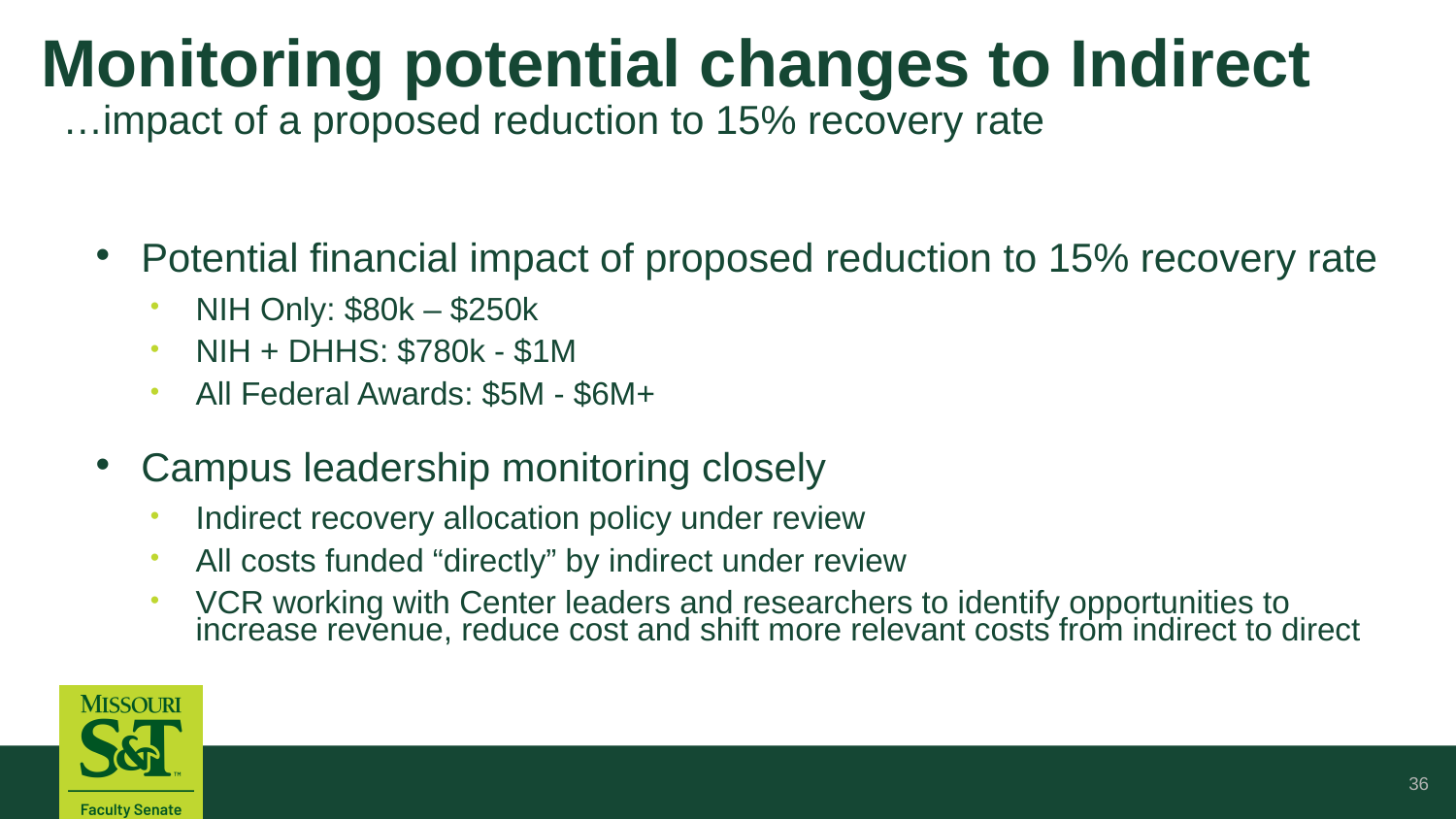

# Monitoring potential changes to Indirect
…impact of a proposed reduction to 15% recovery rate
Potential financial impact of proposed reduction to 15% recovery rate
NIH Only: $80k – $250k
NIH + DHHS: $780k - $1M
All Federal Awards: $5M - $6M+
Campus leadership monitoring closely
Indirect recovery allocation policy under review
All costs funded “directly” by indirect under review
VCR working with Center leaders and researchers to identify opportunities to increase revenue, reduce cost and shift more relevant costs from indirect to direct

36